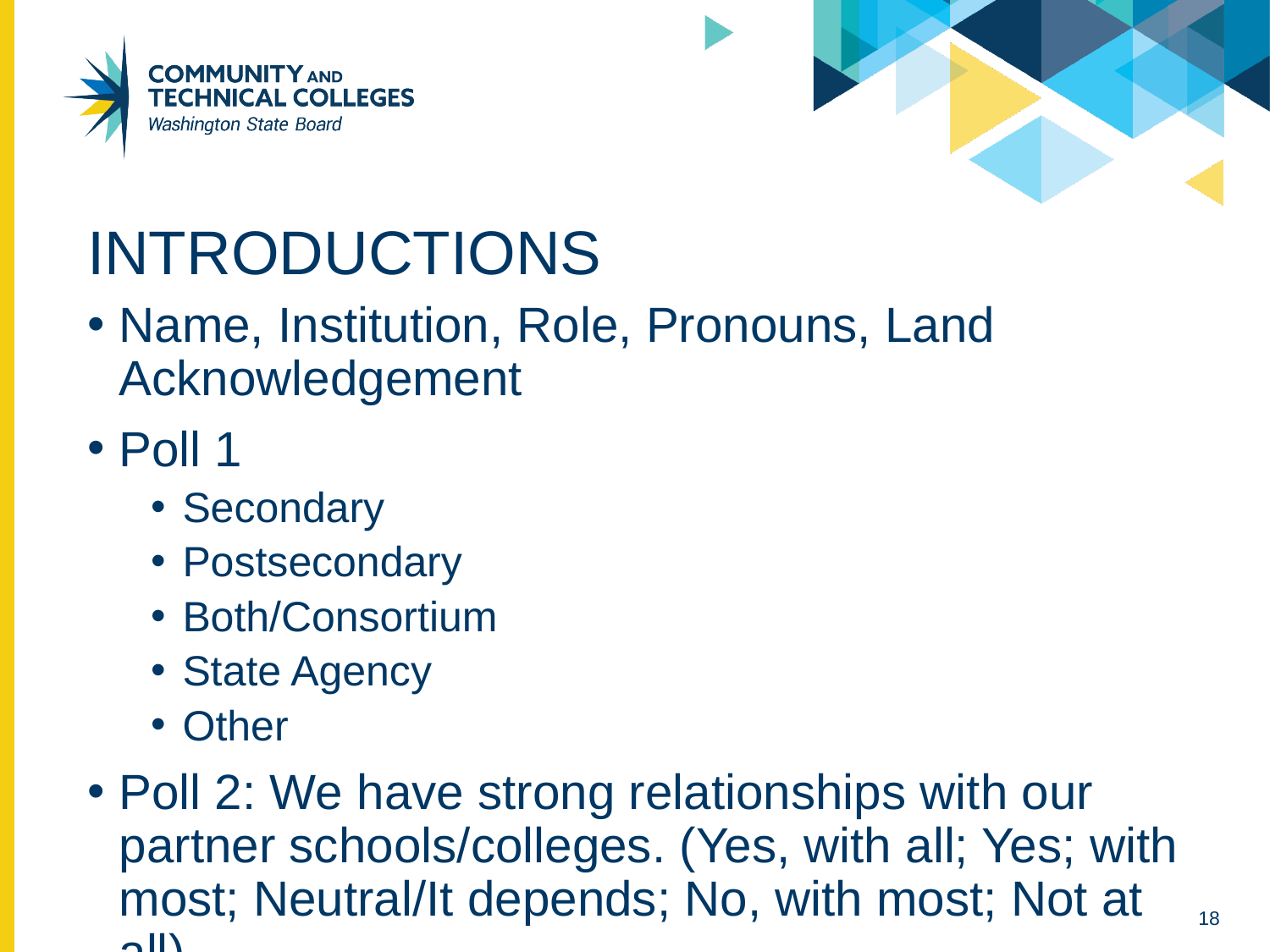

# Introductions
Name, Institution, Role, Pronouns, Land Acknowledgement
Poll 1
Secondary
Postsecondary
Both/Consortium
State Agency
Other
Poll 2: We have strong relationships with our partner schools/colleges. (Yes, with all; Yes; with most; Neutral/It depends; No, with most; Not at all)

18